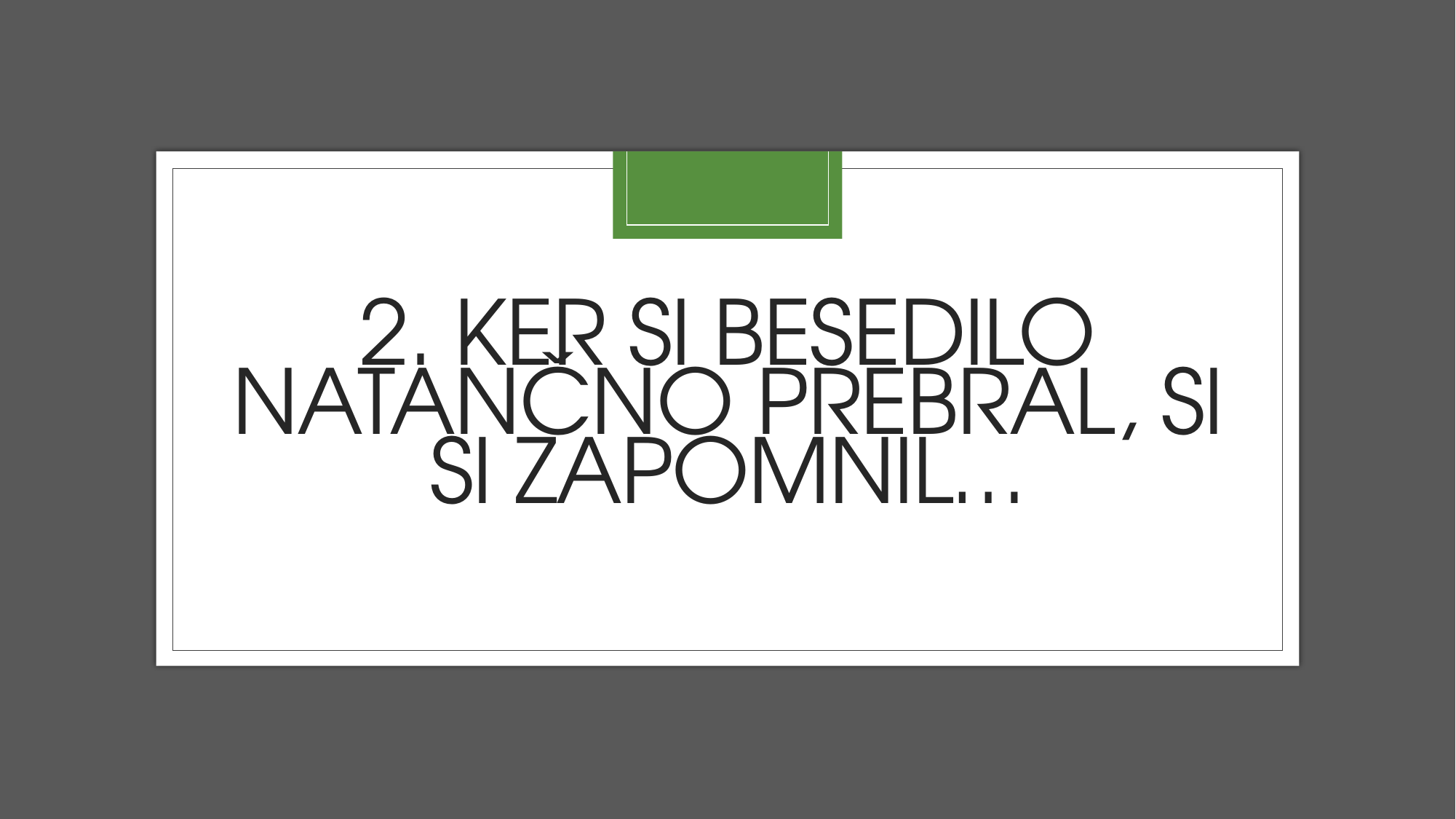

# 2. Ker si BESEDILO natančno prebral, si si zapomnil…